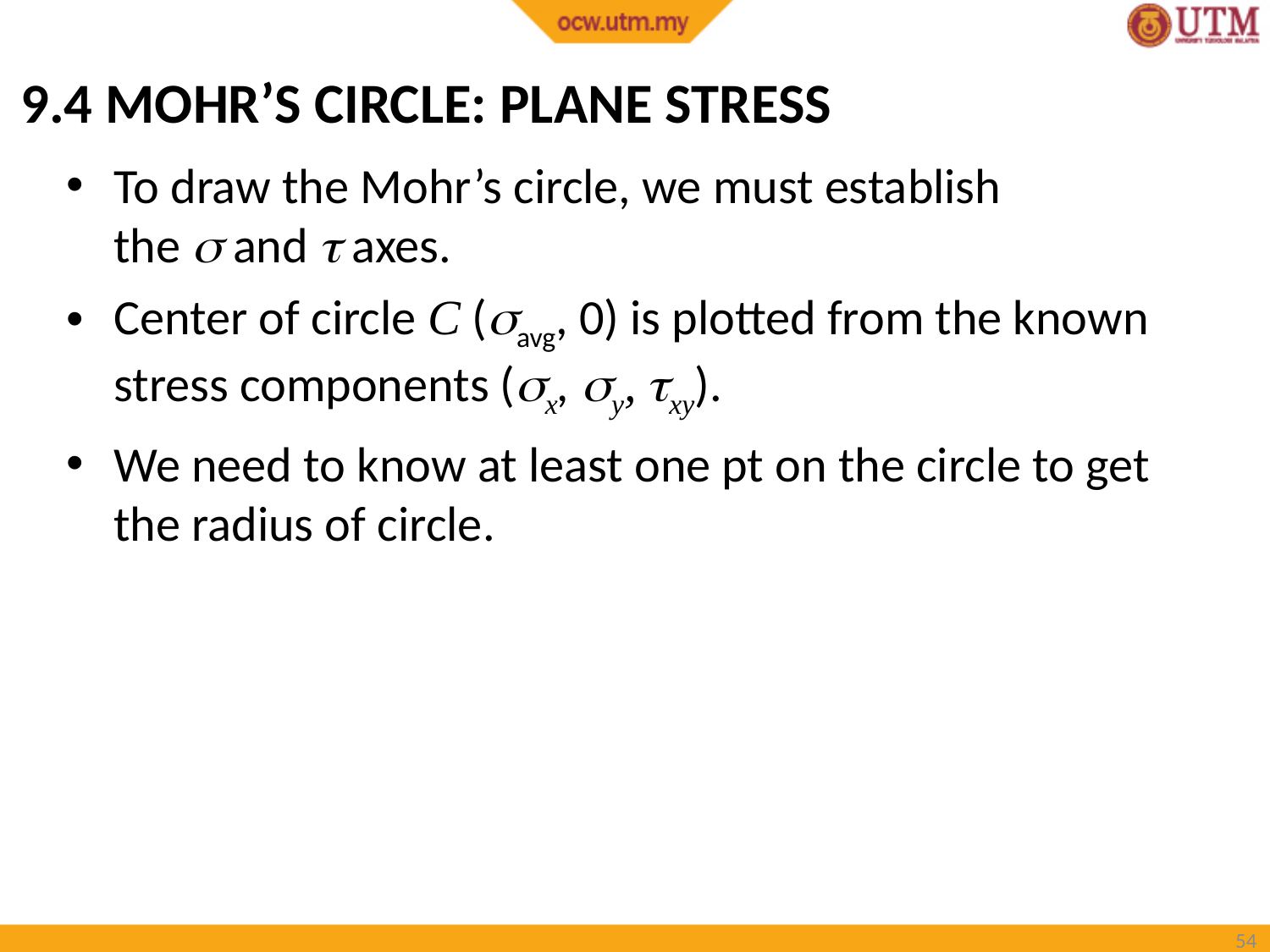

9.4 MOHR’S CIRCLE: PLANE STRESS
To draw the Mohr’s circle, we must establish
the σ and τ axes.
Center of circle C (σavg, 0) is plotted from the known stress components (σx, σy, τxy).
We need to know at least one pt on the circle to get the radius of circle.
54